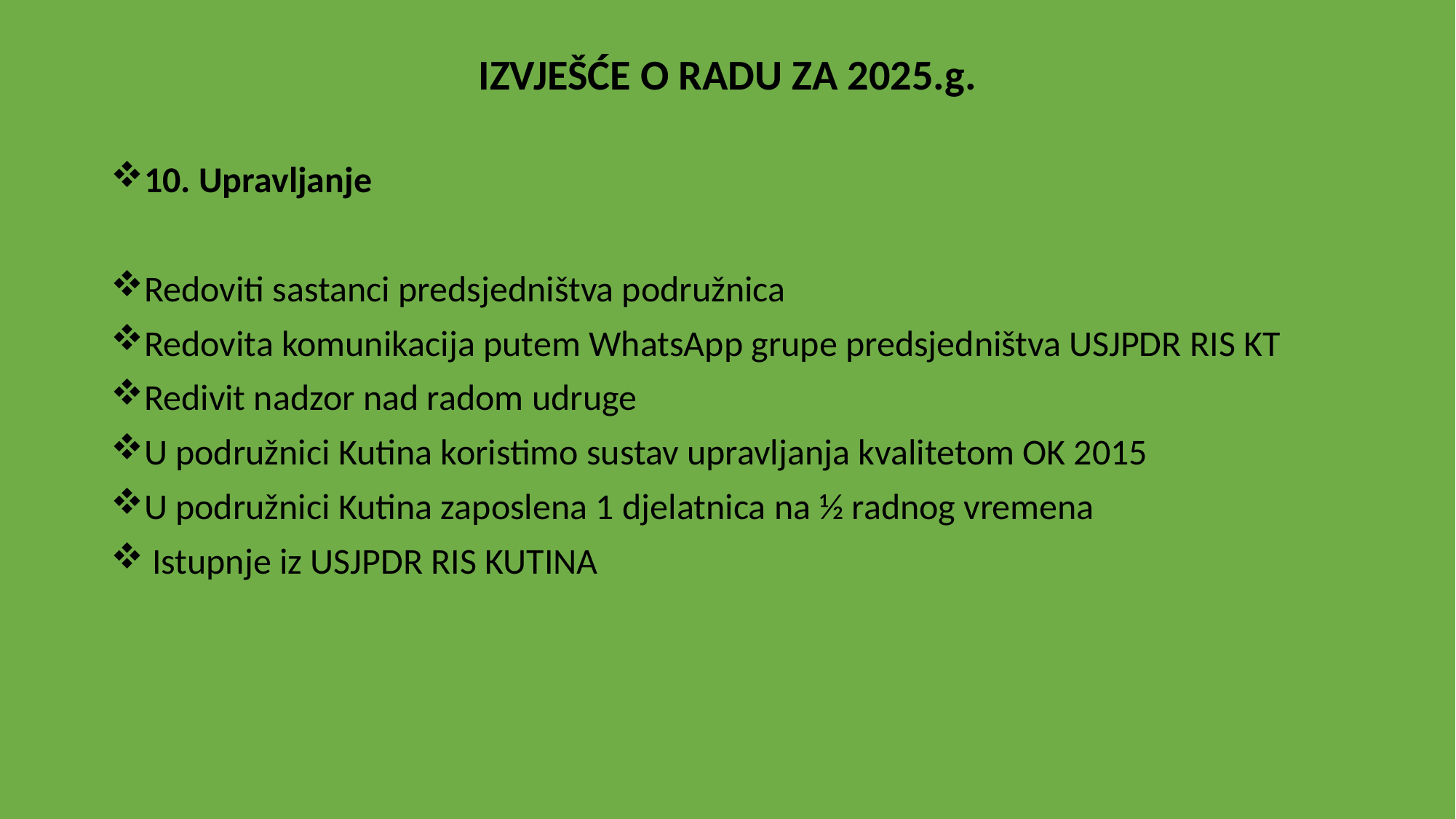

# IZVJEŠĆE O RADU ZA 2025.g.
10. Upravljanje

Redoviti sastanci predsjedništva podružnica
Redovita komunikacija putem WhatsApp grupe predsjedništva USJPDR RIS KT
Redivit nadzor nad radom udruge
U podružnici Kutina koristimo sustav upravljanja kvalitetom OK 2015
U podružnici Kutina zaposlena 1 djelatnica na ½ radnog vremena
 Istupnje iz USJPDR RIS KUTINA